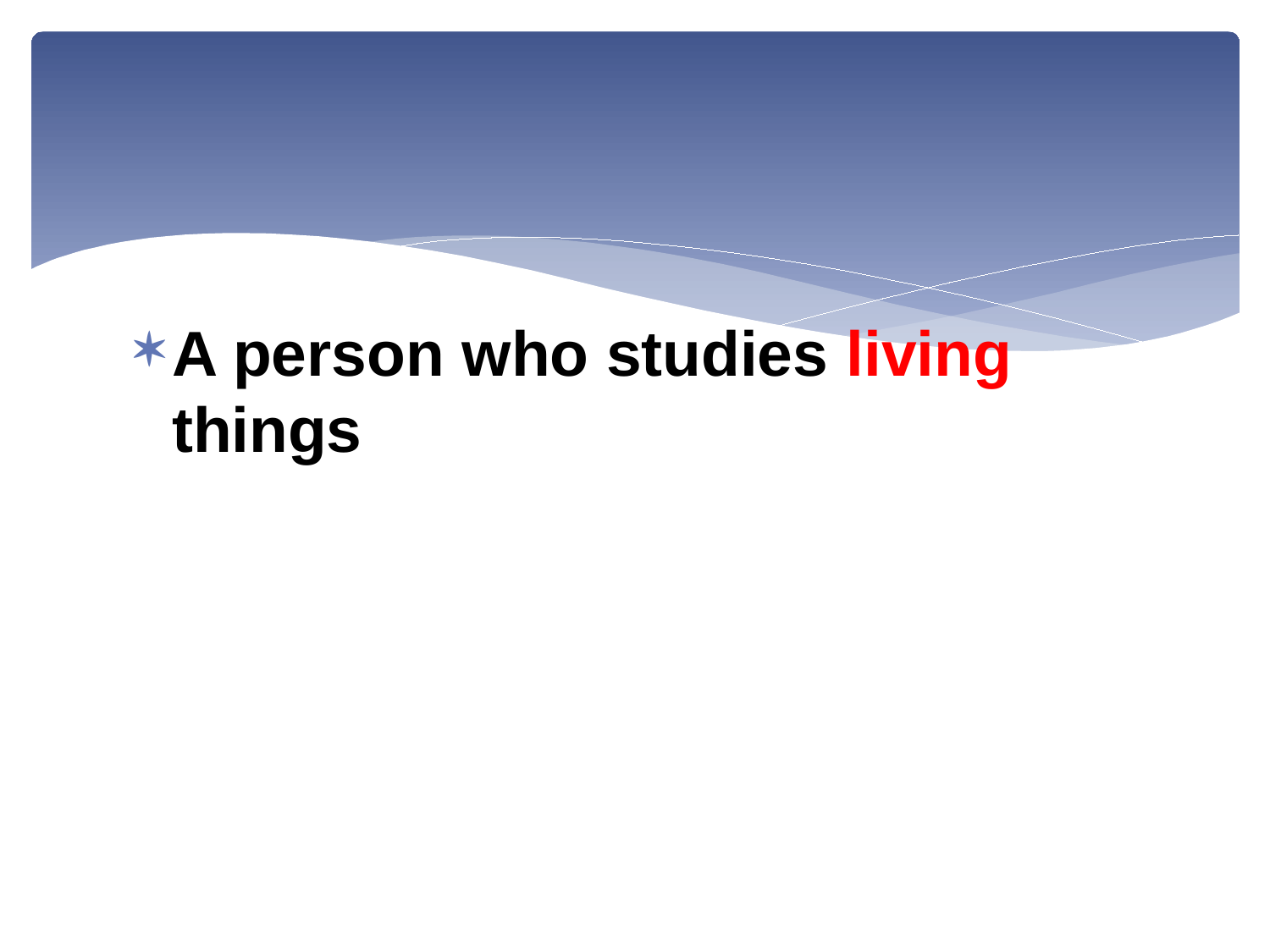

#
A person who studies living things